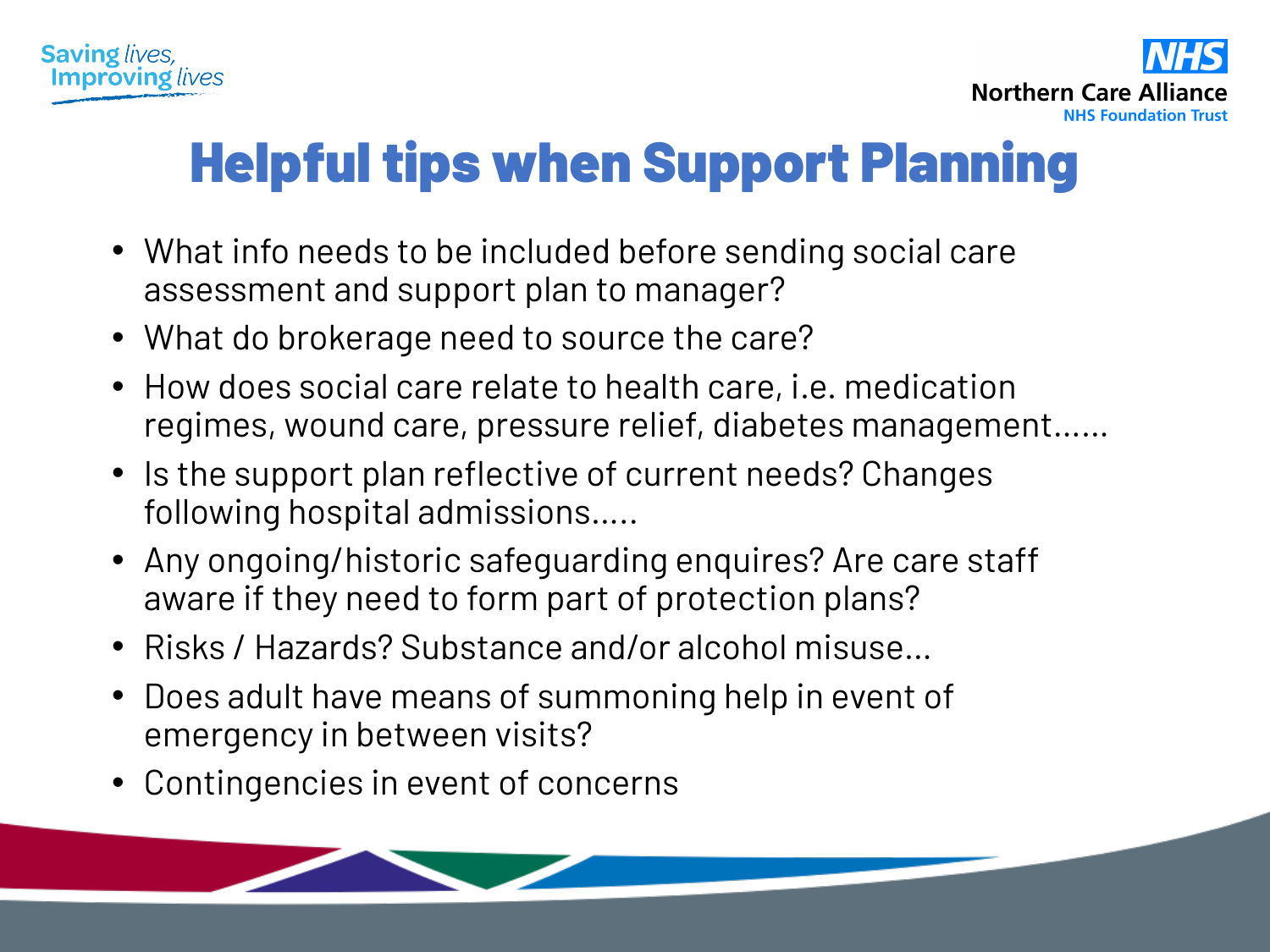

# Helpful tips when Support Planning
What info needs to be included before sending social care assessment and support plan to manager?
What do brokerage need to source the care?
How does social care relate to health care, i.e. medication regimes, wound care, pressure relief, diabetes management……
Is the support plan reflective of current needs? Changes following hospital admissions…..
Any ongoing/historic safeguarding enquires? Are care staff aware if they need to form part of protection plans?
Risks / Hazards? Substance and/or alcohol misuse…
Does adult have means of summoning help in event of emergency in between visits?
Contingencies in event of concerns